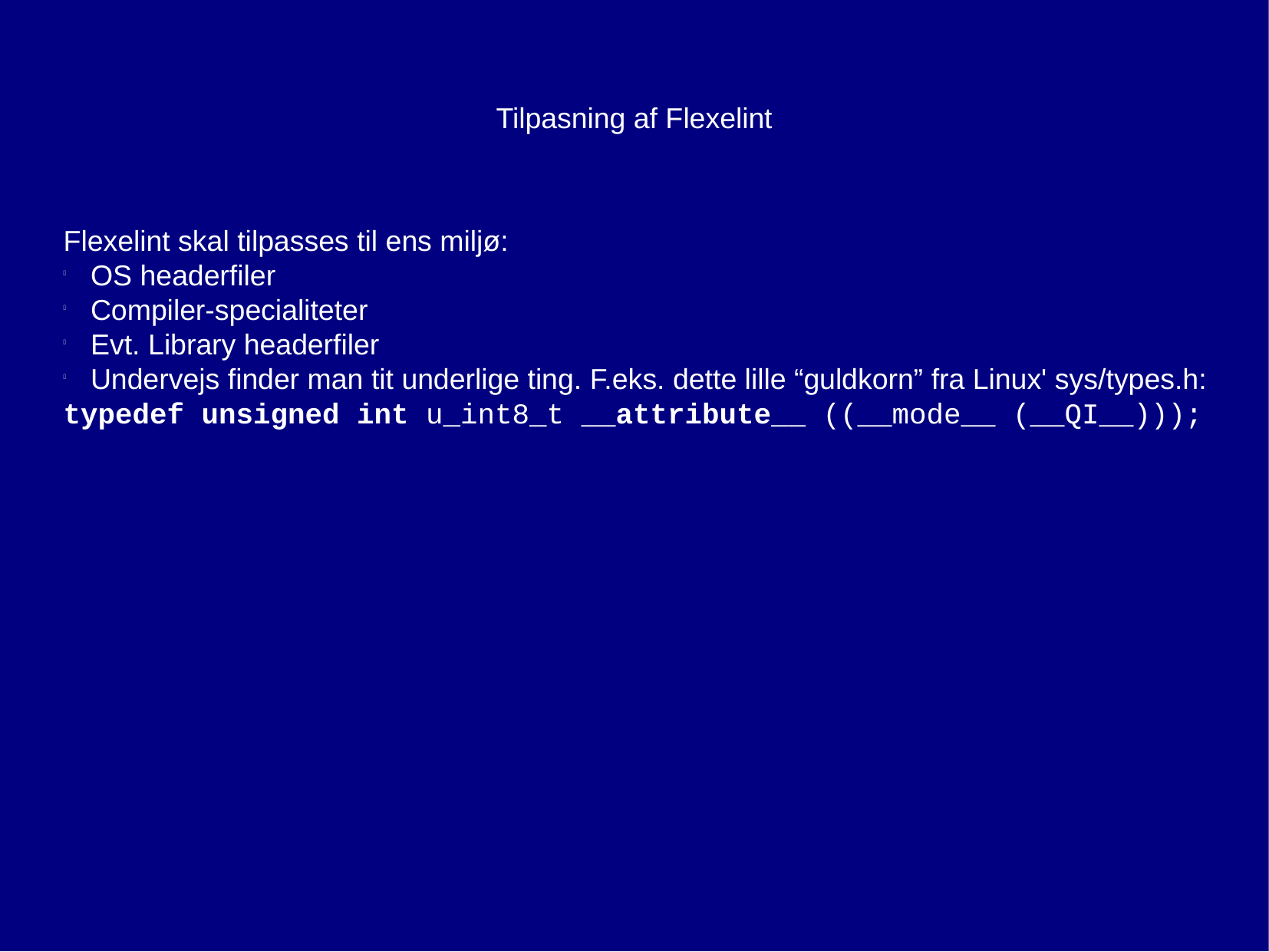

Tilpasning af Flexelint
Flexelint skal tilpasses til ens miljø:
OS headerfiler
Compiler-specialiteter
Evt. Library headerfiler
Undervejs finder man tit underlige ting. F.eks. dette lille “guldkorn” fra Linux' sys/types.h:
typedef unsigned int u_int8_t __attribute__ ((__mode__ (__QI__)));